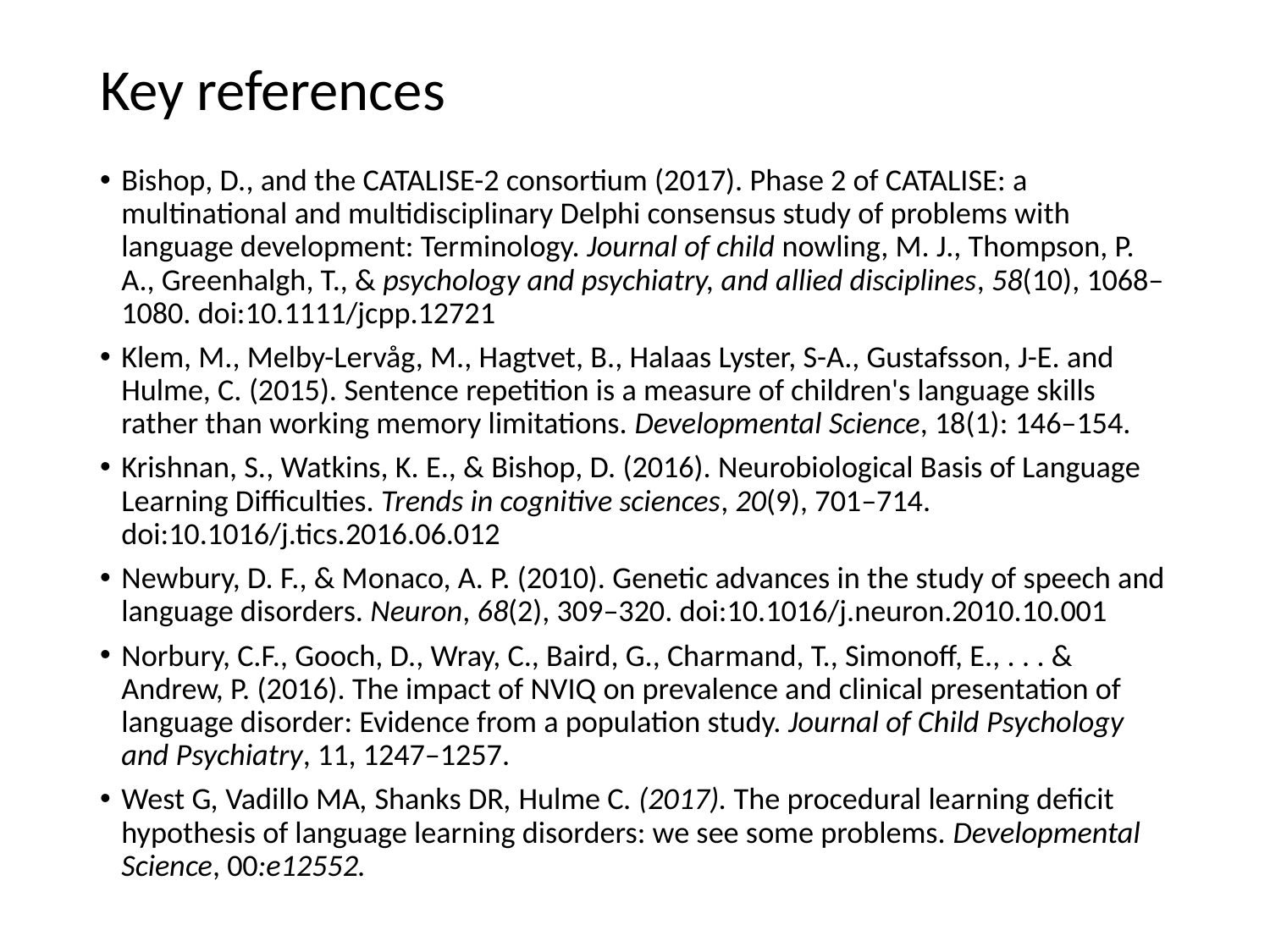

# Key references
Bishop, D., and the CATALISE-2 consortium (2017). Phase 2 of CATALISE: a multinational and multidisciplinary Delphi consensus study of problems with language development: Terminology. Journal of child nowling, M. J., Thompson, P. A., Greenhalgh, T., & psychology and psychiatry, and allied disciplines, 58(10), 1068–1080. doi:10.1111/jcpp.12721
Klem, M., Melby-Lervåg, M., Hagtvet, B., Halaas Lyster, S-A., Gustafsson, J-E. and Hulme, C. (2015). Sentence repetition is a measure of children's language skills rather than working memory limitations. Developmental Science, 18(1): 146–154.
Krishnan, S., Watkins, K. E., & Bishop, D. (2016). Neurobiological Basis of Language Learning Difficulties. Trends in cognitive sciences, 20(9), 701–714. doi:10.1016/j.tics.2016.06.012
Newbury, D. F., & Monaco, A. P. (2010). Genetic advances in the study of speech and language disorders. Neuron, 68(2), 309–320. doi:10.1016/j.neuron.2010.10.001
Norbury, C.F., Gooch, D., Wray, C., Baird, G., Charmand, T., Simonoff, E., . . . & Andrew, P. (2016). The impact of NVIQ on prevalence and clinical presentation of language disorder: Evidence from a population study. Journal of Child Psychology and Psychiatry, 11, 1247–1257.
West G, Vadillo MA, Shanks DR, Hulme C. (2017). The procedural learning deficit hypothesis of language learning disorders: we see some problems. Developmental Science, 00:e12552.